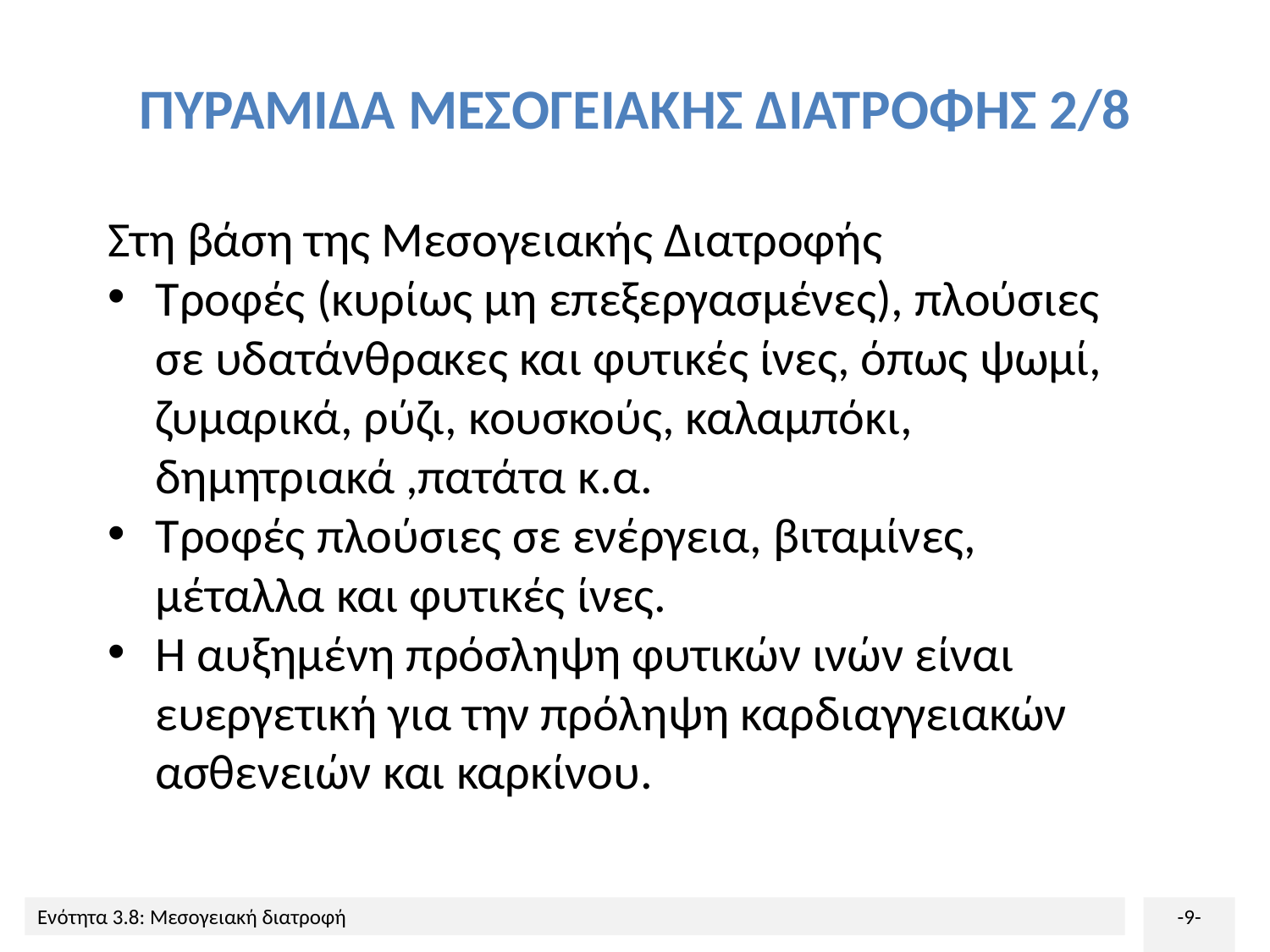

# ΠΥΡΑΜΙΔΑ ΜΕΣΟΓΕΙΑΚΗΣ ΔΙΑΤΡΟΦΗΣ 2/8
Στη βάση της Μεσογειακής Διατροφής
Τροφές (κυρίως μη επεξεργασμένες), πλούσιες σε υδατάνθρακες και φυτικές ίνες, όπως ψωμί, ζυμαρικά, ρύζι, κουσκούς, καλαμπόκι, δημητριακά ,πατάτα κ.α.
Τροφές πλούσιες σε ενέργεια, βιταμίνες, μέταλλα και φυτικές ίνες.
Η αυξημένη πρόσληψη φυτικών ινών είναι ευεργετική για την πρόληψη καρδιαγγειακών ασθενειών και καρκίνου.